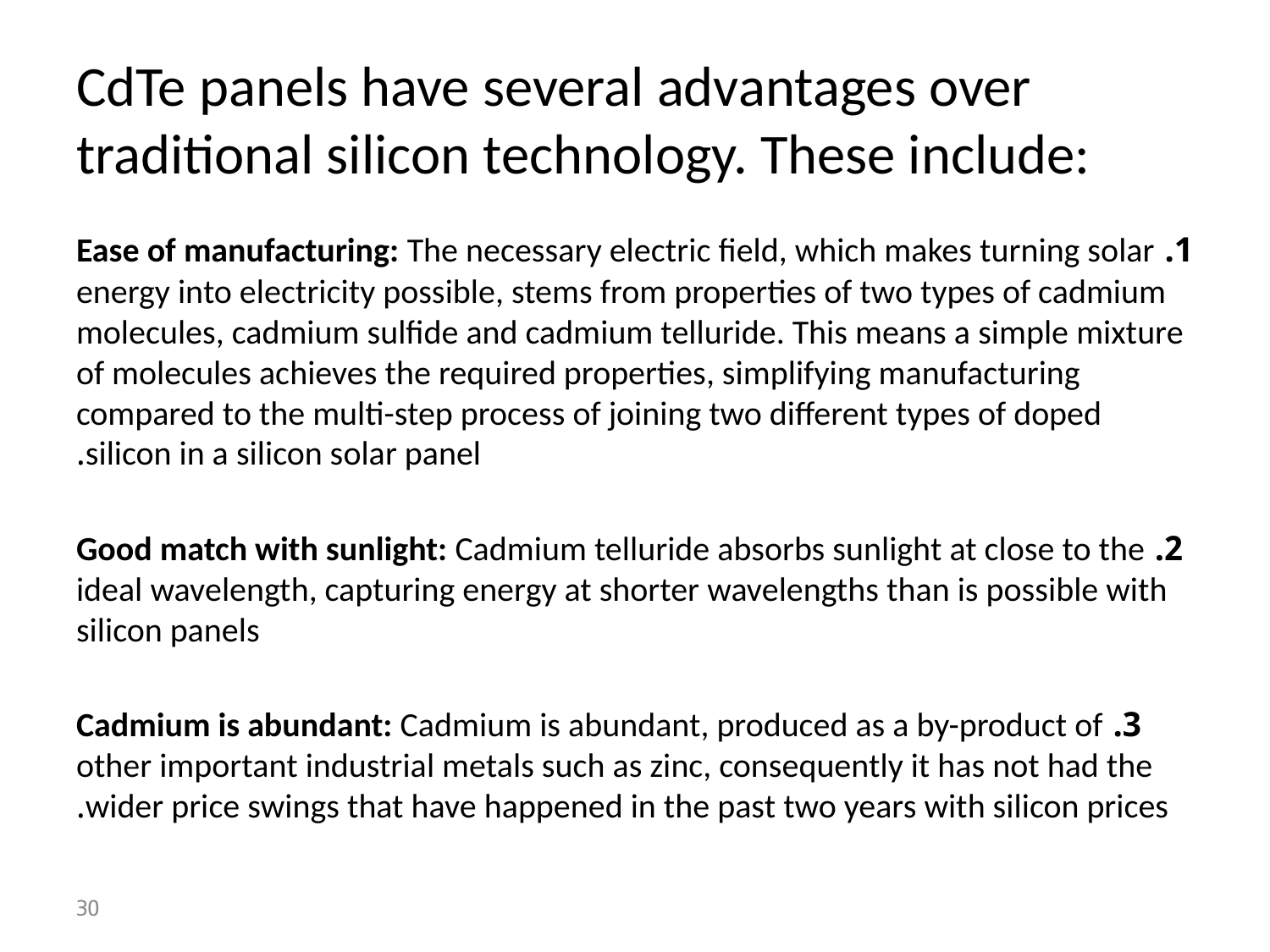

# CdTe panels have several advantages over traditional silicon technology. These include:
1. Ease of manufacturing: The necessary electric field, which makes turning solar energy into electricity possible, stems from properties of two types of cadmium molecules, cadmium sulfide and cadmium telluride. This means a simple mixture of molecules achieves the required properties, simplifying manufacturing compared to the multi-step process of joining two different types of doped silicon in a silicon solar panel.

2. Good match with sunlight: Cadmium telluride absorbs sunlight at close to the ideal wavelength, capturing energy at shorter wavelengths than is possible with silicon panels

3. Cadmium is abundant: Cadmium is abundant, produced as a by-product of other important industrial metals such as zinc, consequently it has not had the wider price swings that have happened in the past two years with silicon prices.
30